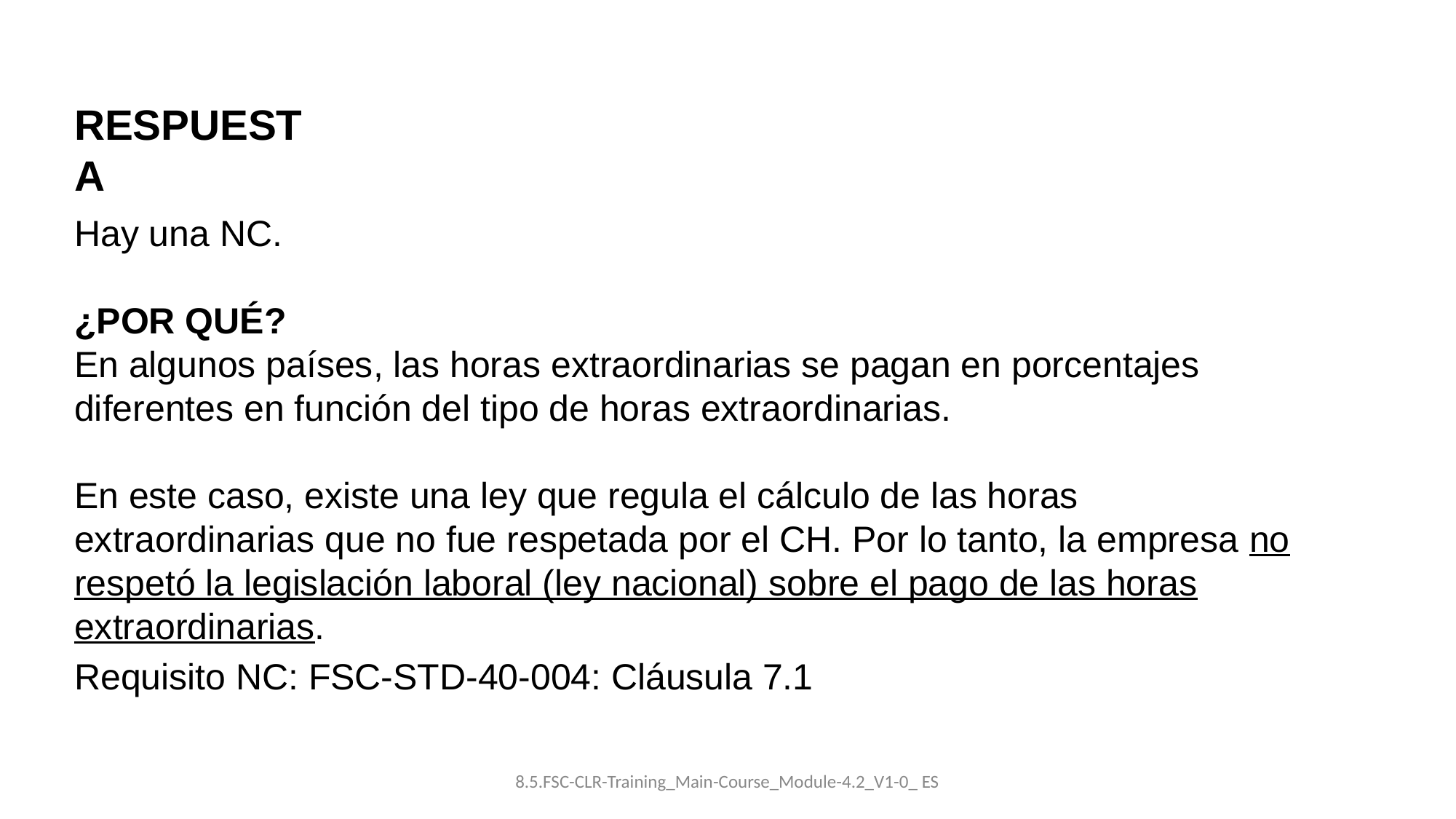

RESPUESTA
Hay una NC.
¿POR QUÉ?
En algunos países, las horas extraordinarias se pagan en porcentajes diferentes en función del tipo de horas extraordinarias.
En este caso, existe una ley que regula el cálculo de las horas extraordinarias que no fue respetada por el CH. Por lo tanto, la empresa no respetó la legislación laboral (ley nacional) sobre el pago de las horas extraordinarias.
Requisito NC: FSC-STD-40-004: Cláusula 7.1
8.5.FSC-CLR-Training_Main-Course_Module-4.2_V1-0_ ES